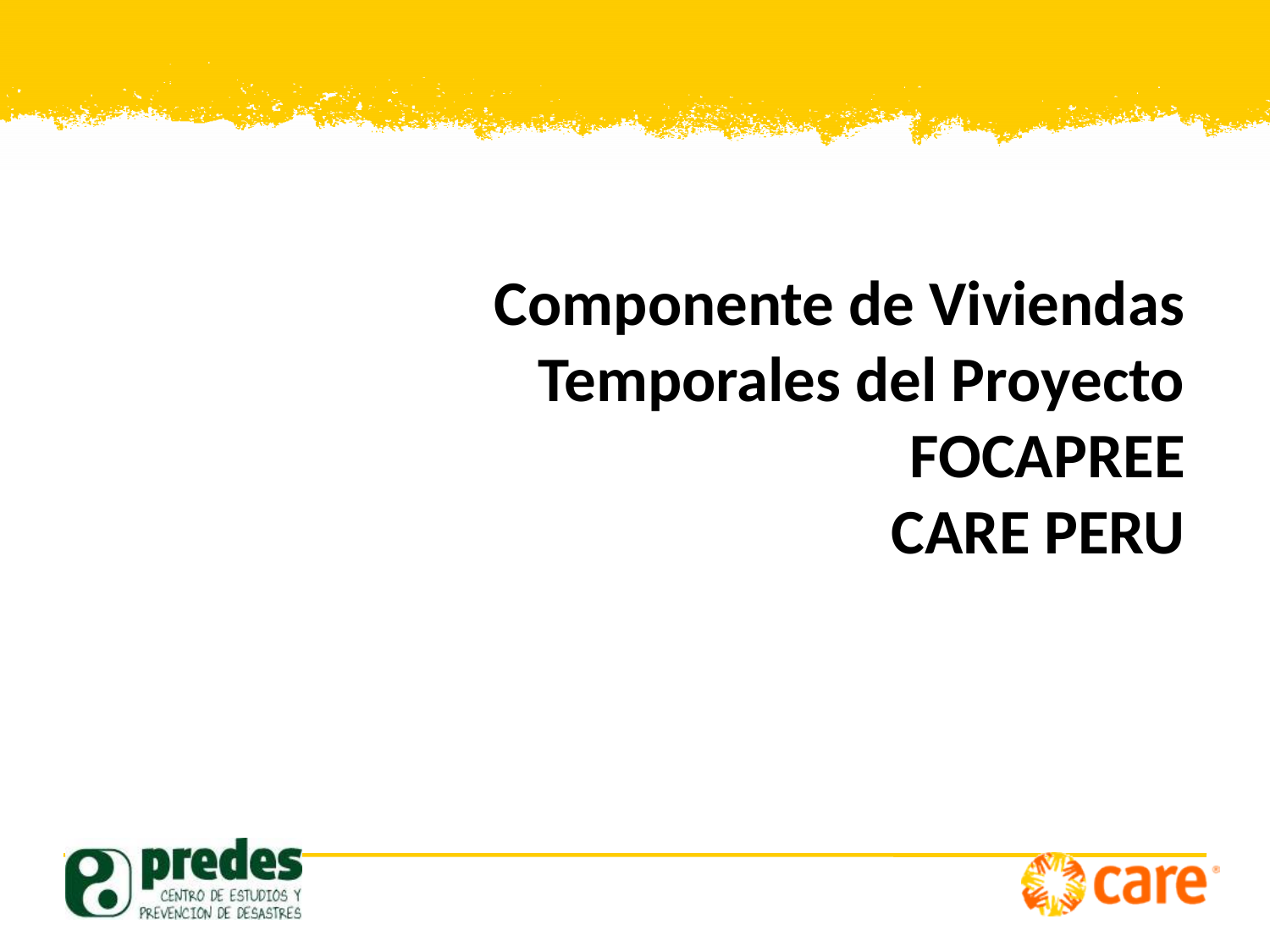

Componente de Viviendas
Temporales del Proyecto FOCAPREE
CARE PERU